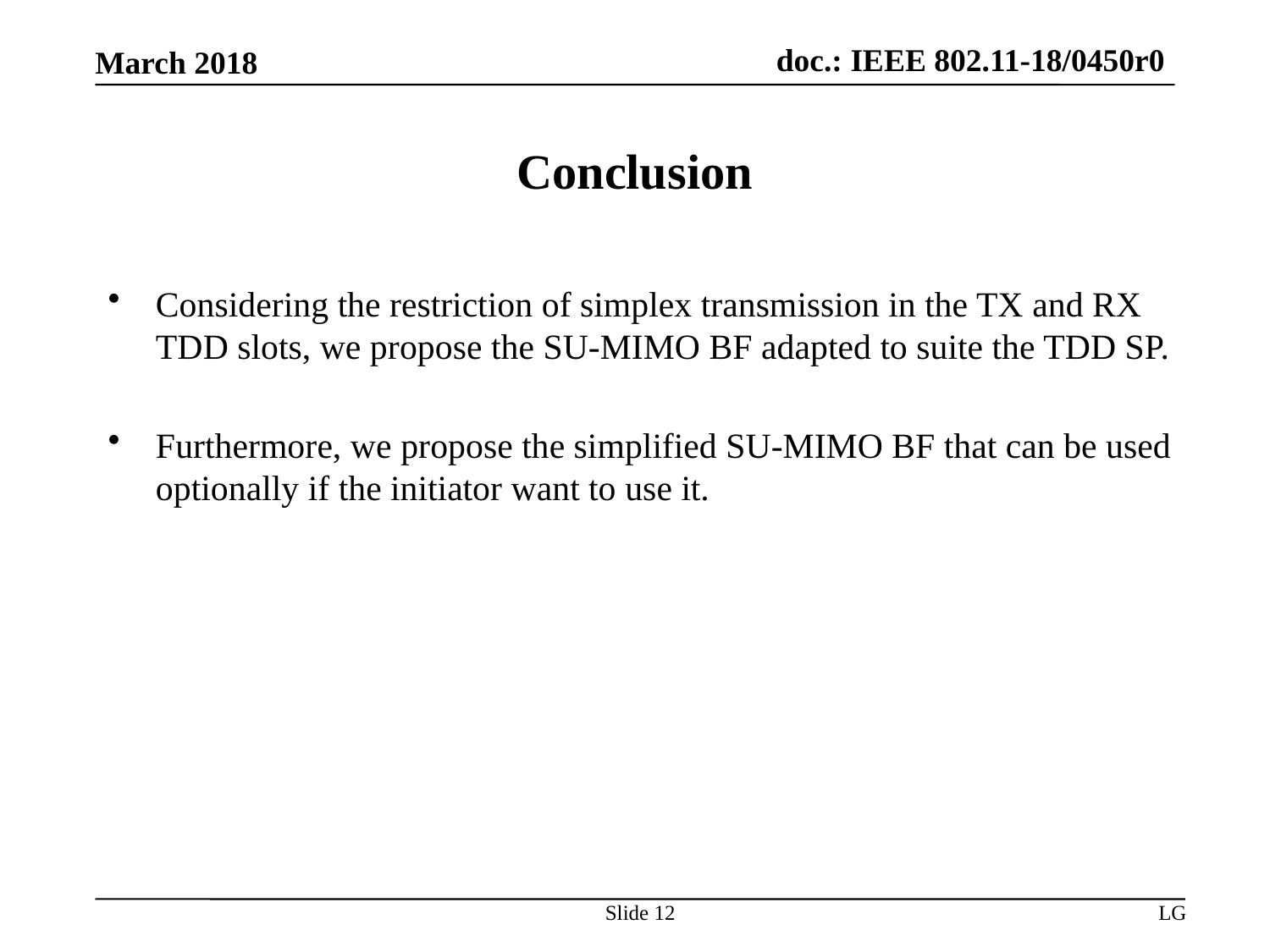

# Conclusion
Considering the restriction of simplex transmission in the TX and RX TDD slots, we propose the SU-MIMO BF adapted to suite the TDD SP.

Furthermore, we propose the simplified SU-MIMO BF that can be used optionally if the initiator want to use it.

Slide 12
LG